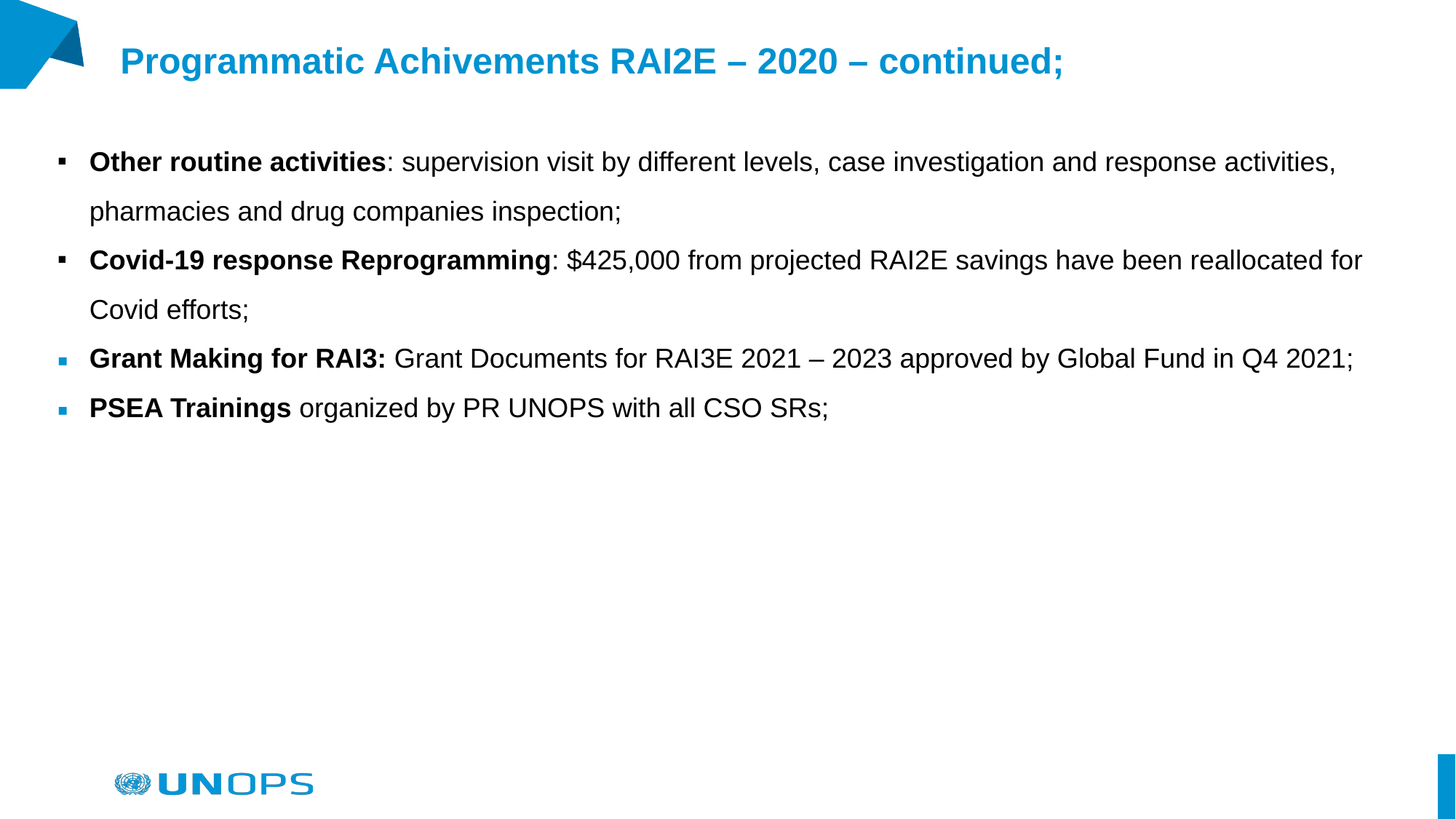

# Programmatic Achivements RAI2E – 2020 – continued;

Other routine activities: supervision visit by different levels, case investigation and response activities, pharmacies and drug companies inspection;
Covid-19 response Reprogramming: $425,000 from projected RAI2E savings have been reallocated for Covid efforts;
Grant Making for RAI3: Grant Documents for RAI3E 2021 – 2023 approved by Global Fund in Q4 2021;
PSEA Trainings organized by PR UNOPS with all CSO SRs;